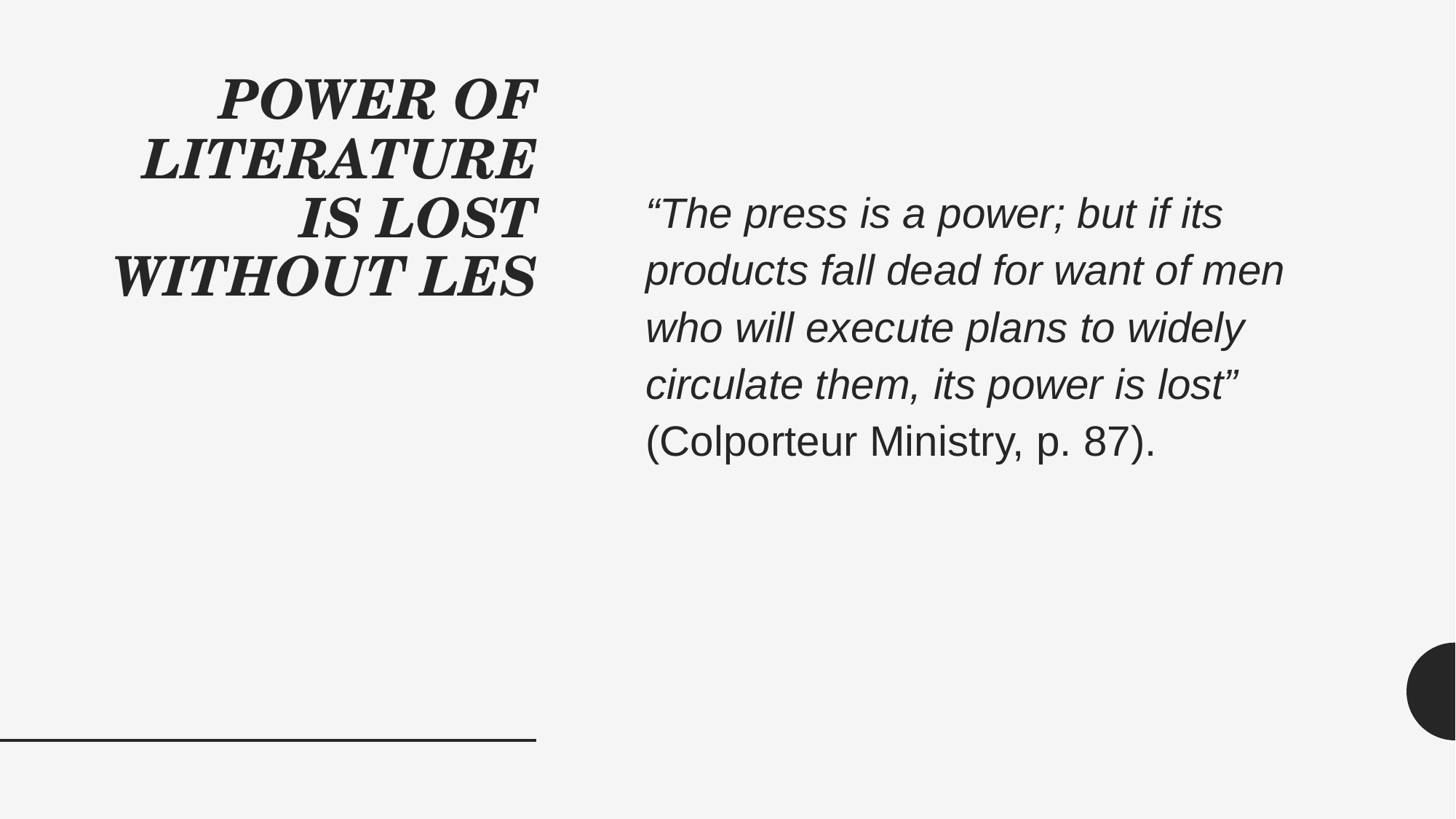

# POWER OF LITERATURE IS LOST WITHOUT LES
“The press is a power; but if its products fall dead for want of men who will execute plans to widely circulate them, its power is lost” (Colporteur Ministry, p. 87).